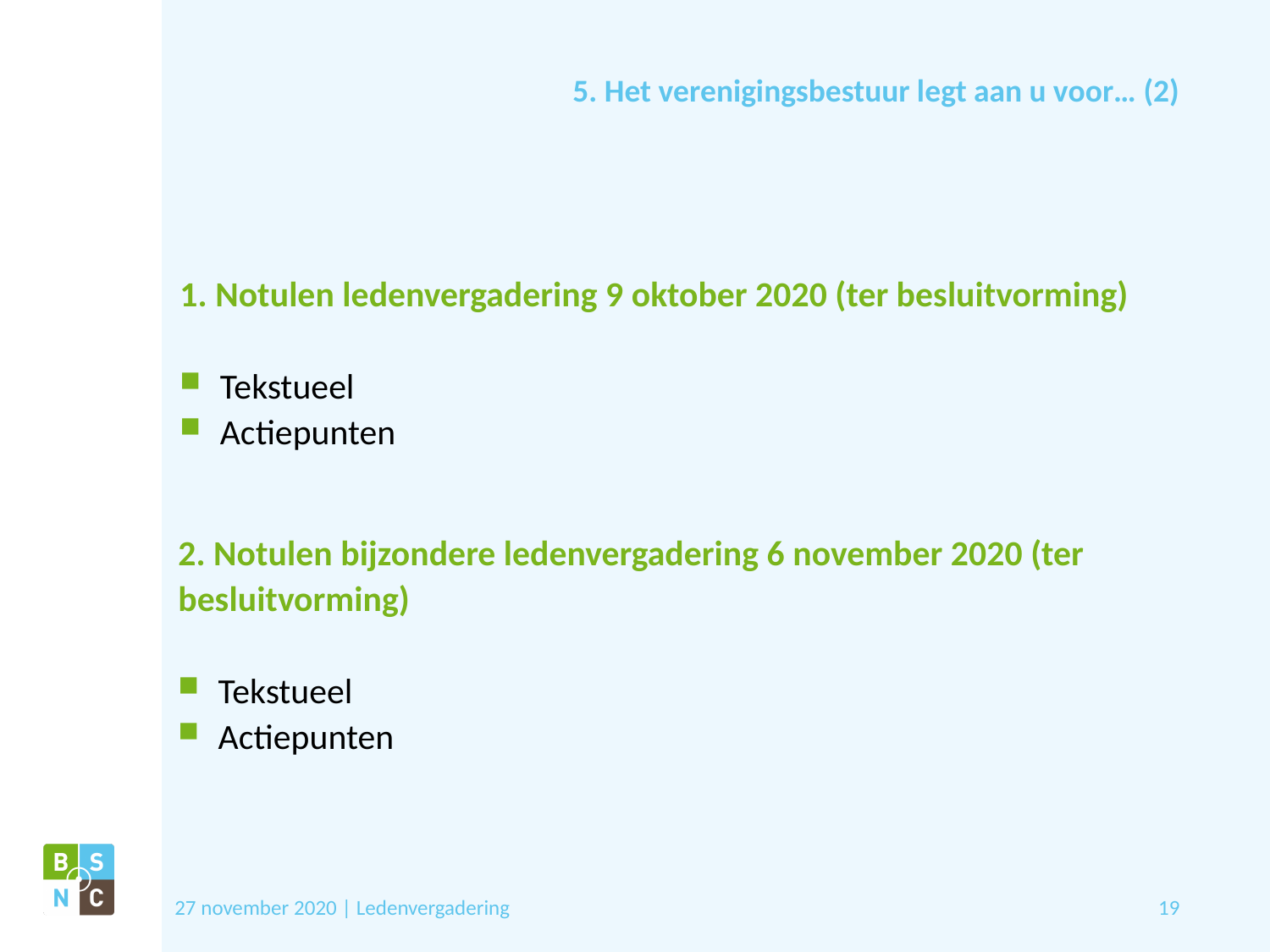

# 5. Het verenigingsbestuur legt aan u voor… (2)

1. Notulen ledenvergadering 9 oktober 2020 (ter besluitvorming)

Tekstueel
Actiepunten
2. Notulen bijzondere ledenvergadering 6 november 2020 (ter besluitvorming)

Tekstueel
Actiepunten
27 november 2020 | Ledenvergadering
19